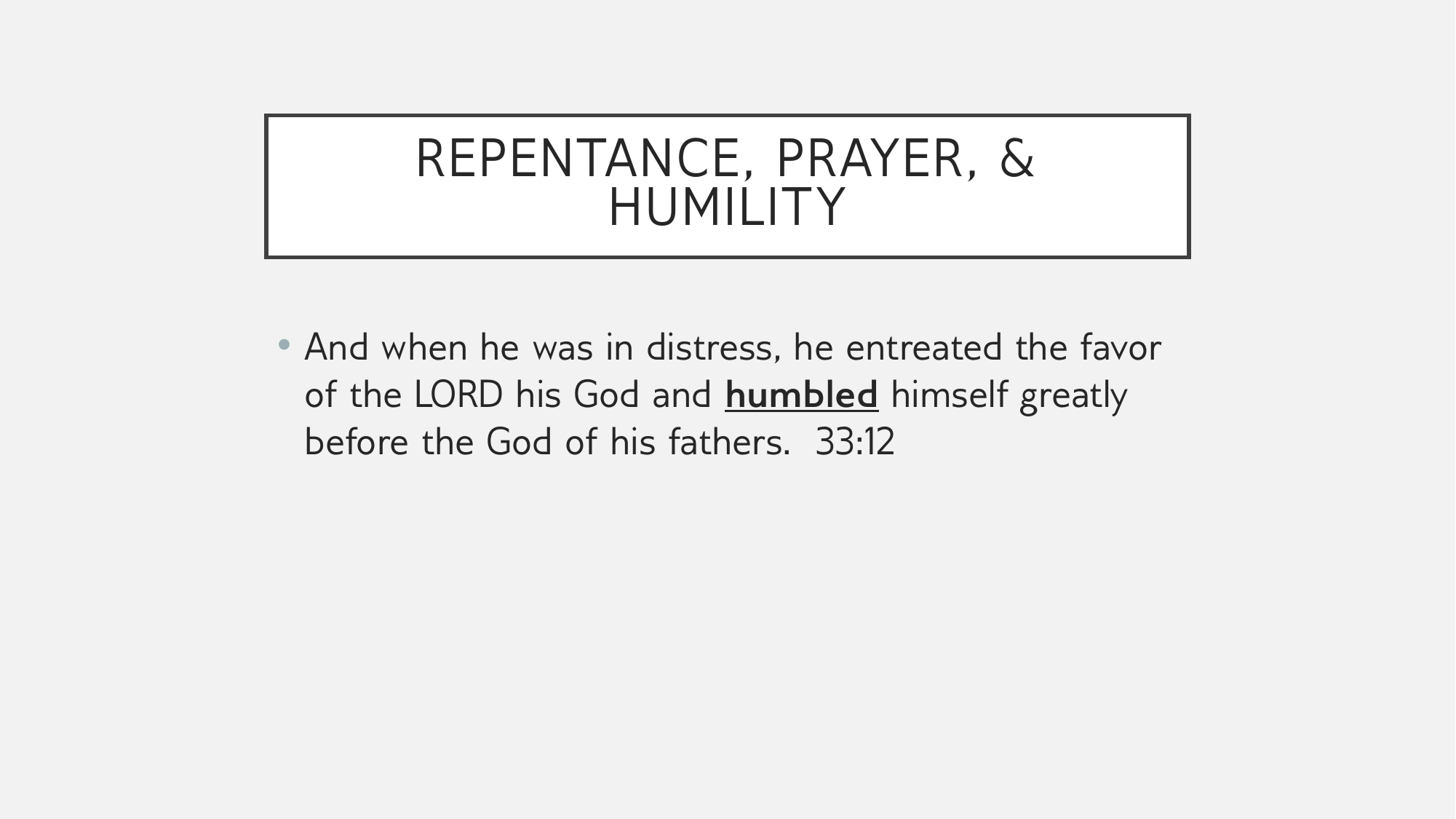

# Repentance, prayer, & humility
And when he was in distress, he entreated the favor of the LORD his God and humbled himself greatly before the God of his fathers.  33:12